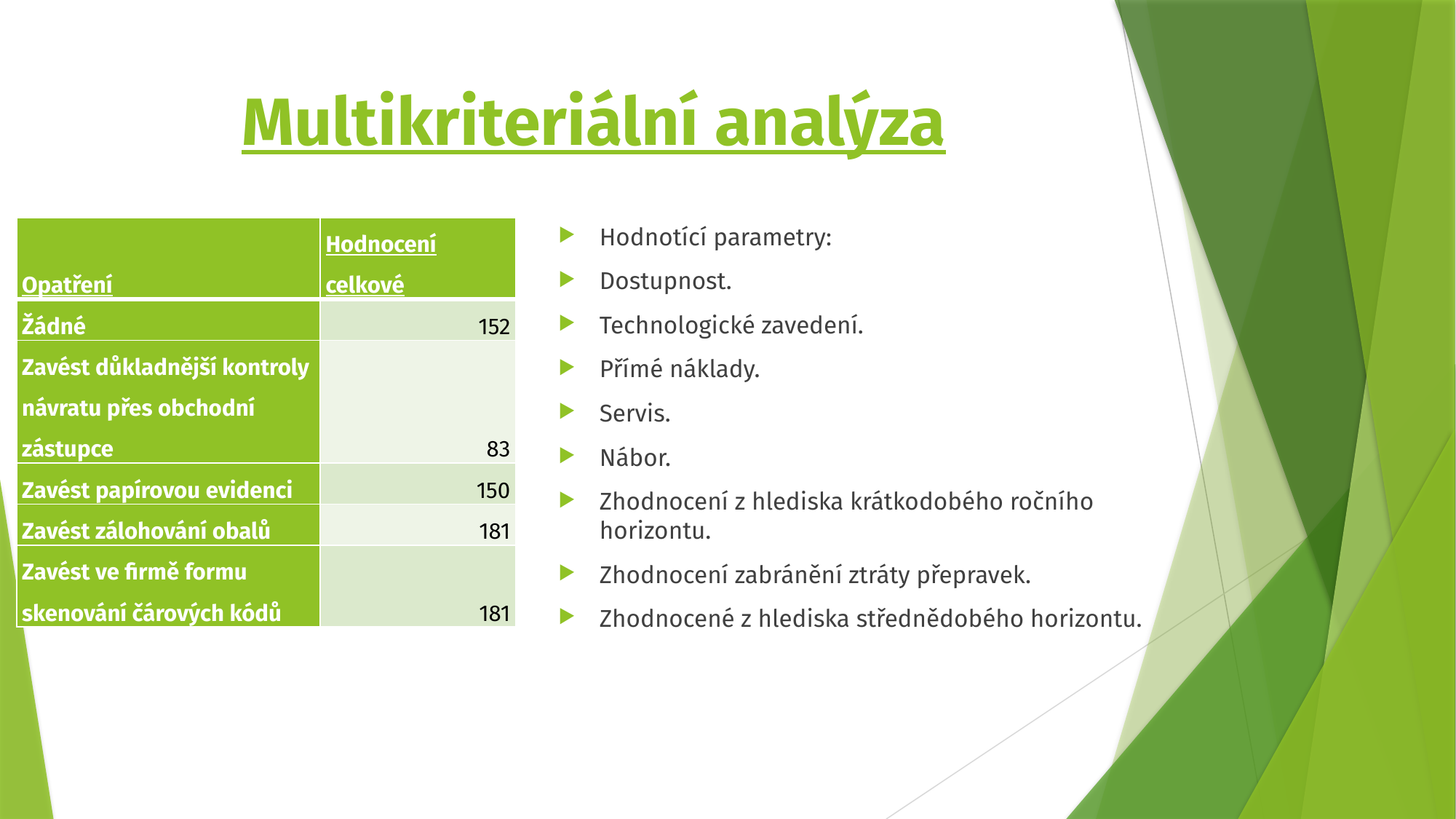

# Multikriteriální analýza
| Opatření | Hodnocení celkové |
| --- | --- |
| Žádné | 152 |
| Zavést důkladnější kontroly návratu přes obchodní zástupce | 83 |
| Zavést papírovou evidenci | 150 |
| Zavést zálohování obalů | 181 |
| Zavést ve firmě formu skenování čárových kódů | 181 |
Hodnotící parametry:
Dostupnost.
Technologické zavedení.
Přímé náklady.
Servis.
Nábor.
Zhodnocení z hlediska krátkodobého ročního horizontu.
Zhodnocení zabránění ztráty přepravek.
Zhodnocené z hlediska střednědobého horizontu.